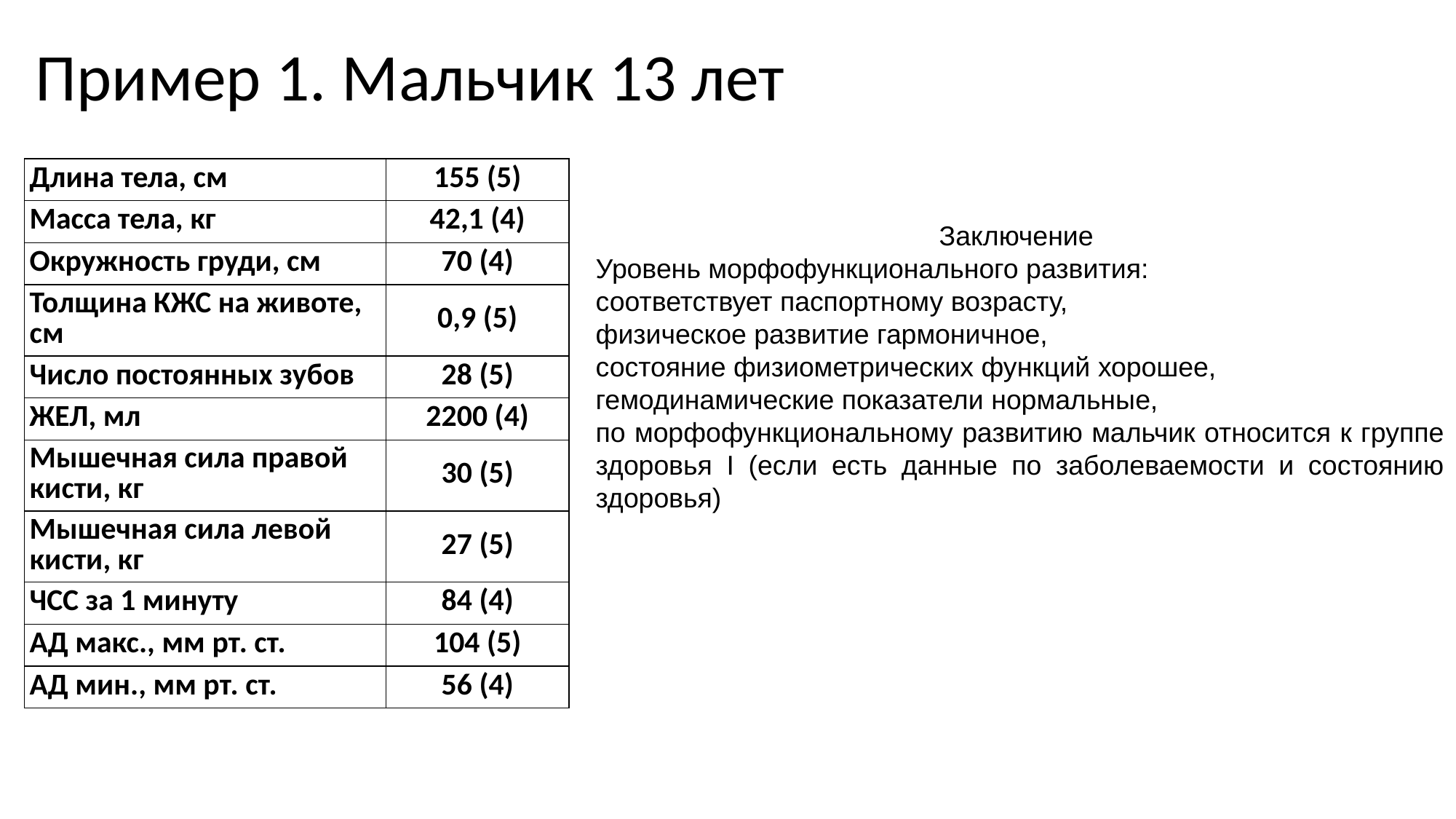

# Пример 1. Мальчик 13 лет
| Длина тела, см | 155 (5) |
| --- | --- |
| Масса тела, кг | 42,1 (4) |
| Окружность груди, см | 70 (4) |
| Толщина КЖС на животе, см | 0,9 (5) |
| Число постоянных зубов | 28 (5) |
| ЖЕЛ, мл | 2200 (4) |
| Мышечная сила правой кисти, кг | 30 (5) |
| Мышечная сила левой кисти, кг | 27 (5) |
| ЧСС за 1 минуту | 84 (4) |
| АД макс., мм рт. ст. | 104 (5) |
| АД мин., мм рт. ст. | 56 (4) |
Заключение
Уровень морфофункционального развития:
соответствует паспортному возрасту,
физическое развитие гармоничное,
состояние физиометрических функций хорошее,
гемодинамические показатели нормальные,
по морфофункциональному развитию мальчик относится к группе здоровья I (если есть данные по заболеваемости и состоянию здоровья)